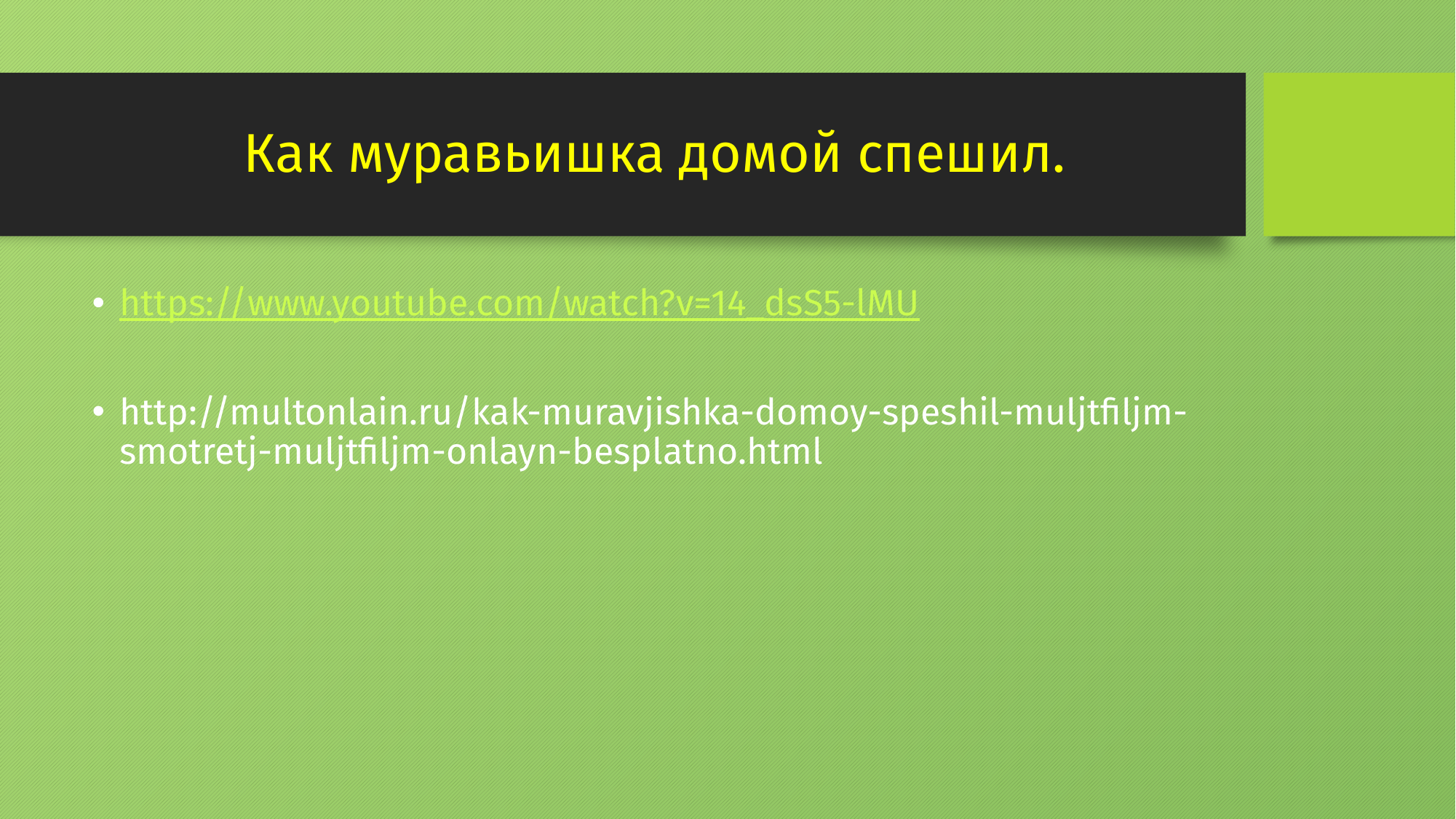

# Как муравьишка домой спешил.
https://www.youtube.com/watch?v=14_dsS5-lMU

http://multonlain.ru/kak-muravjishka-domoy-speshil-muljtfiljm-smotretj-muljtfiljm-onlayn-besplatno.html